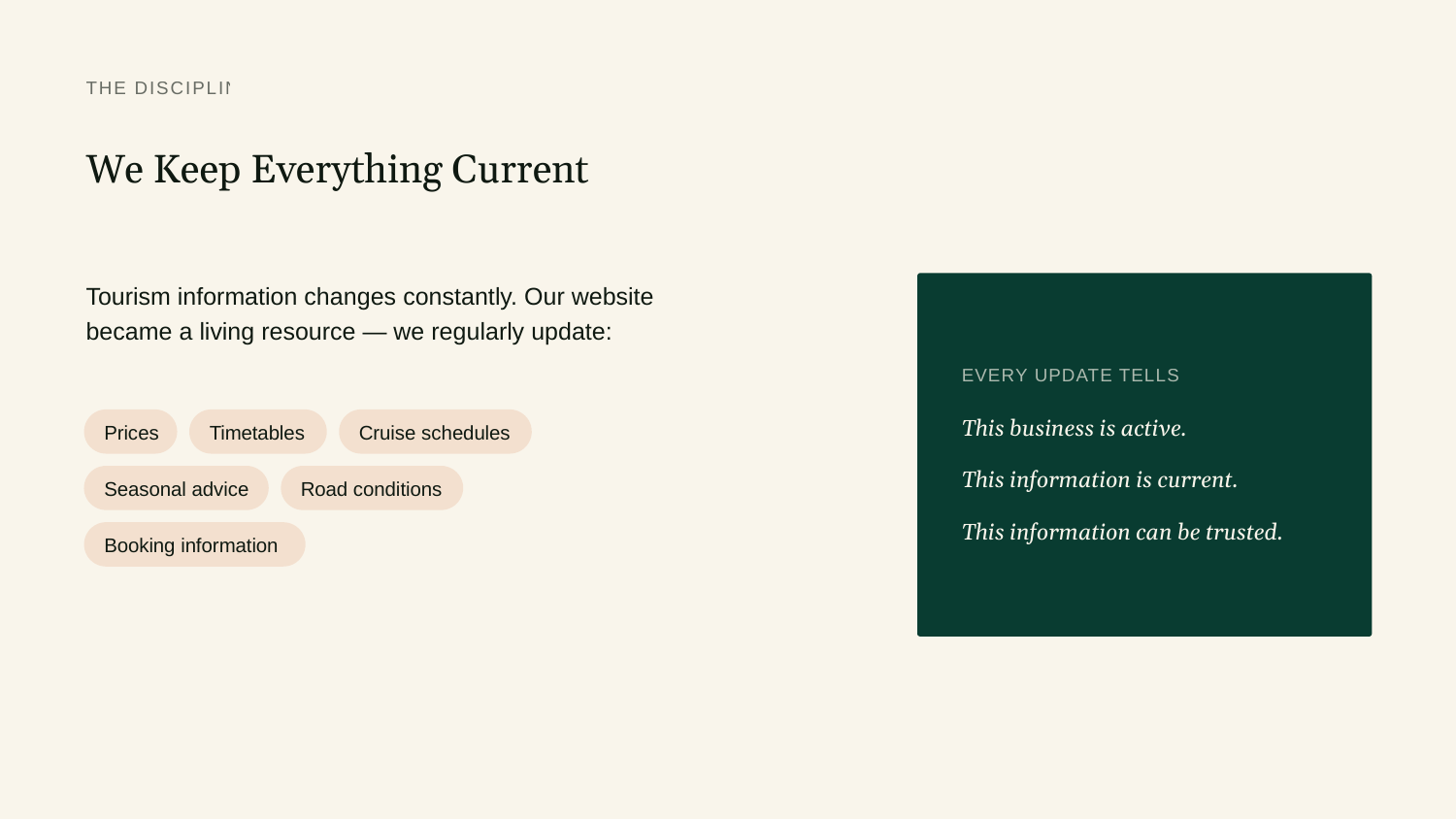

THE DISCIPLINE
We Keep Everything Current
Tourism information changes constantly. Our website became a living resource — we regularly update:

EVERY UPDATE TELLS AI

This business is active.
Prices
Timetables
Cruise schedules
This information is current.

Seasonal advice
Road conditions
This information can be trusted.

Booking information